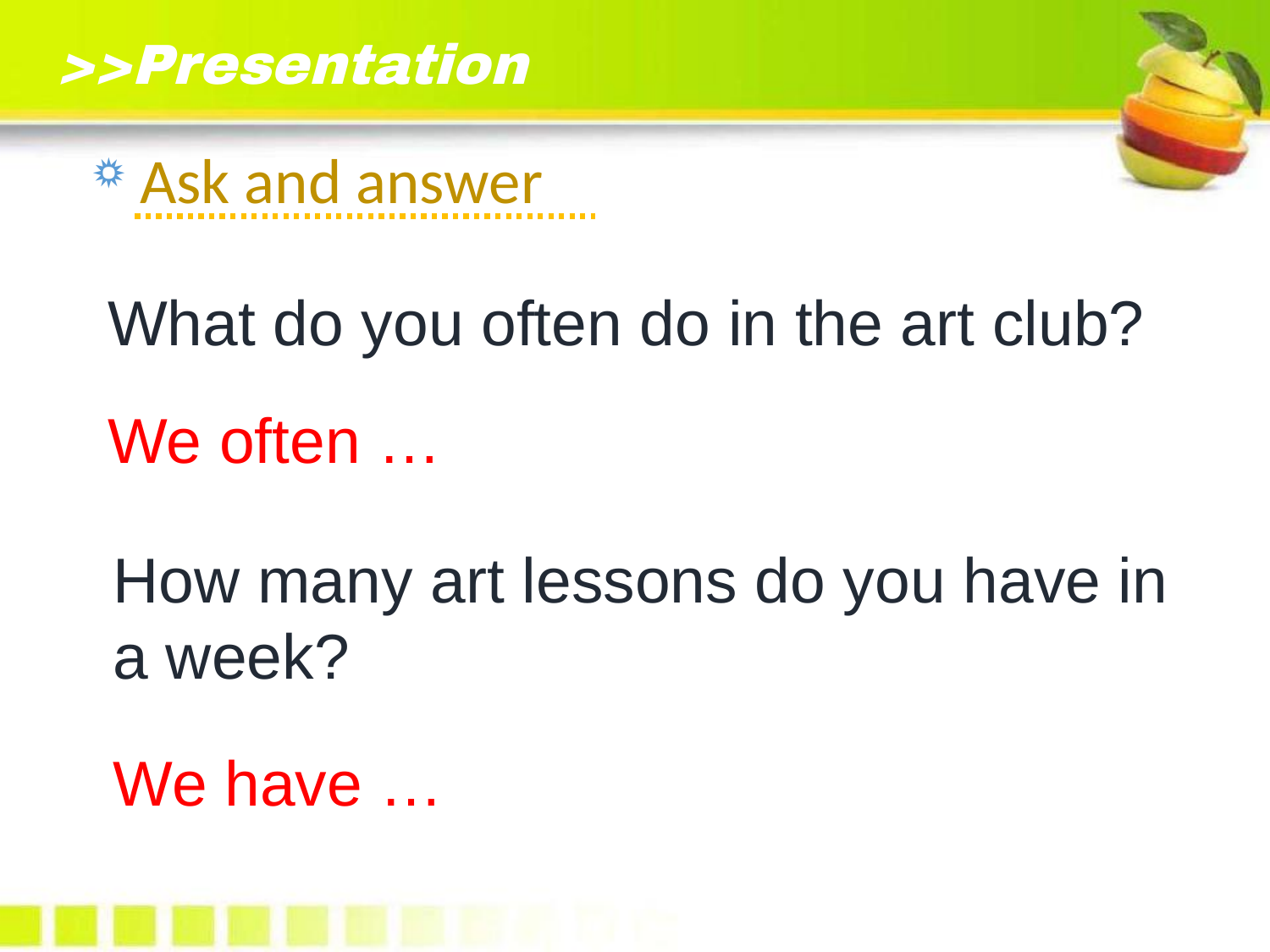

>>Presentation
Ask and answer
What do you often do in the art club?
We often …
How many art lessons do you have in
a week?
We have …